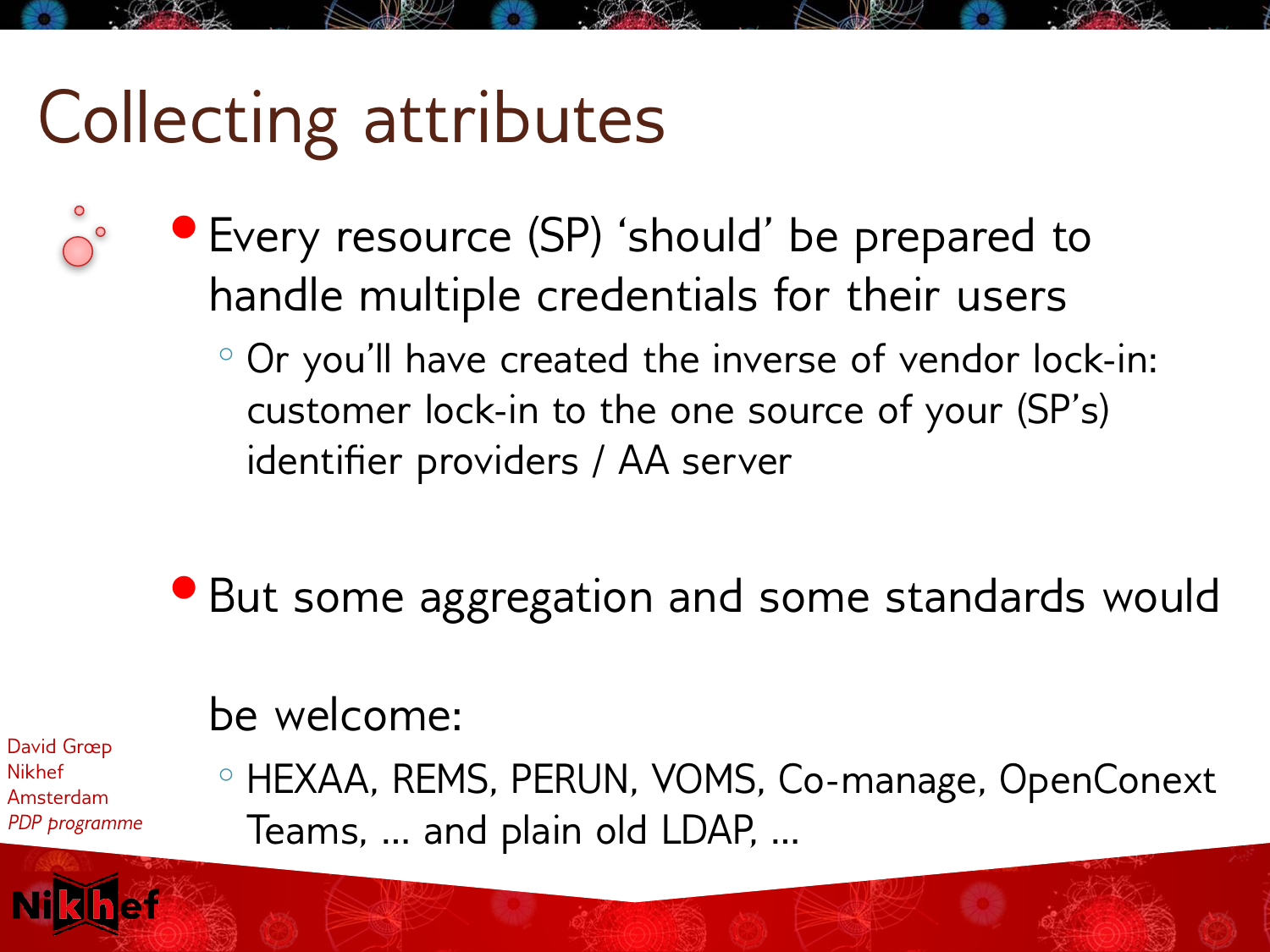

# Collecting attributes
Every resource (SP) ‘should’ be prepared to handle multiple credentials for their users
Or you’ll have created the inverse of vendor lock-in: customer lock-in to the one source of your (SP’s) identifier providers / AA server

But some aggregation and some standards would
be welcome:
HEXAA, REMS, PERUN, VOMS, Co-manage, OpenConext Teams, … and plain old LDAP, …